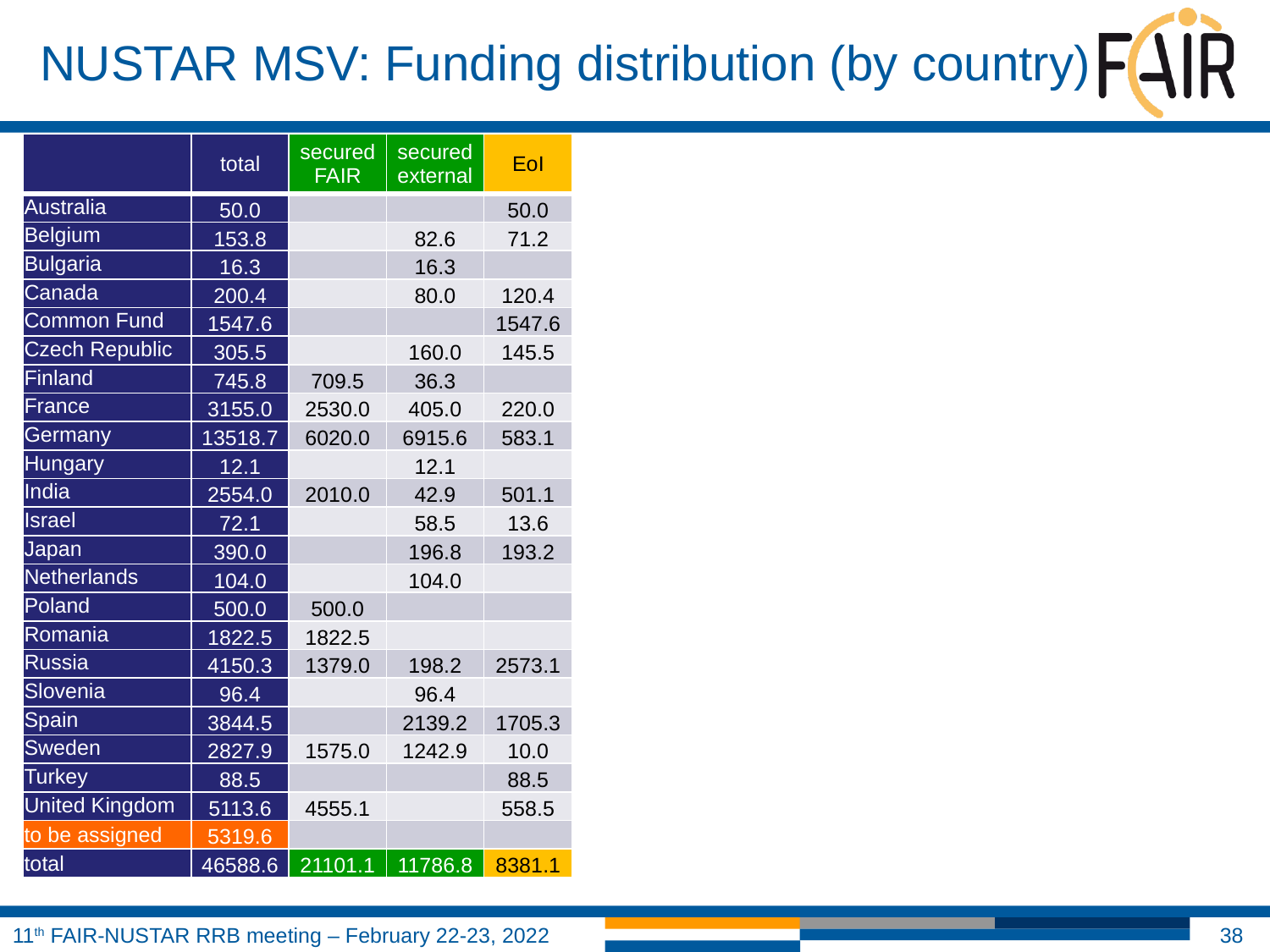

# NUSTAR MSV: Funding distribution (by country)
|  | total | secured FAIR | secured external | EoI |
| --- | --- | --- | --- | --- |
| Australia | 50.0 |  |  | 50.0 |
| Belgium | 153.8 |  | 82.6 | 71.2 |
| Bulgaria | 16.3 |  | 16.3 |  |
| Canada | 200.4 |  | 80.0 | 120.4 |
| Common Fund | 1547.6 |  |  | 1547.6 |
| Czech Republic | 305.5 |  | 160.0 | 145.5 |
| Finland | 745.8 | 709.5 | 36.3 |  |
| France | 3155.0 | 2530.0 | 405.0 | 220.0 |
| Germany | 13518.7 | 6020.0 | 6915.6 | 583.1 |
| Hungary | 12.1 |  | 12.1 |  |
| India | 2554.0 | 2010.0 | 42.9 | 501.1 |
| Israel | 72.1 |  | 58.5 | 13.6 |
| Japan | 390.0 |  | 196.8 | 193.2 |
| Netherlands | 104.0 |  | 104.0 |  |
| Poland | 500.0 | 500.0 |  |  |
| Romania | 1822.5 | 1822.5 |  |  |
| Russia | 4150.3 | 1379.0 | 198.2 | 2573.1 |
| Slovenia | 96.4 |  | 96.4 |  |
| Spain | 3844.5 |  | 2139.2 | 1705.3 |
| Sweden | 2827.9 | 1575.0 | 1242.9 | 10.0 |
| Turkey | 88.5 |  |  | 88.5 |
| United Kingdom | 5113.6 | 4555.1 |  | 558.5 |
| to be assigned | 5319.6 |  |  |  |
| total | 46588.6 | 21101.1 | 11786.8 | 8381.1 |
38